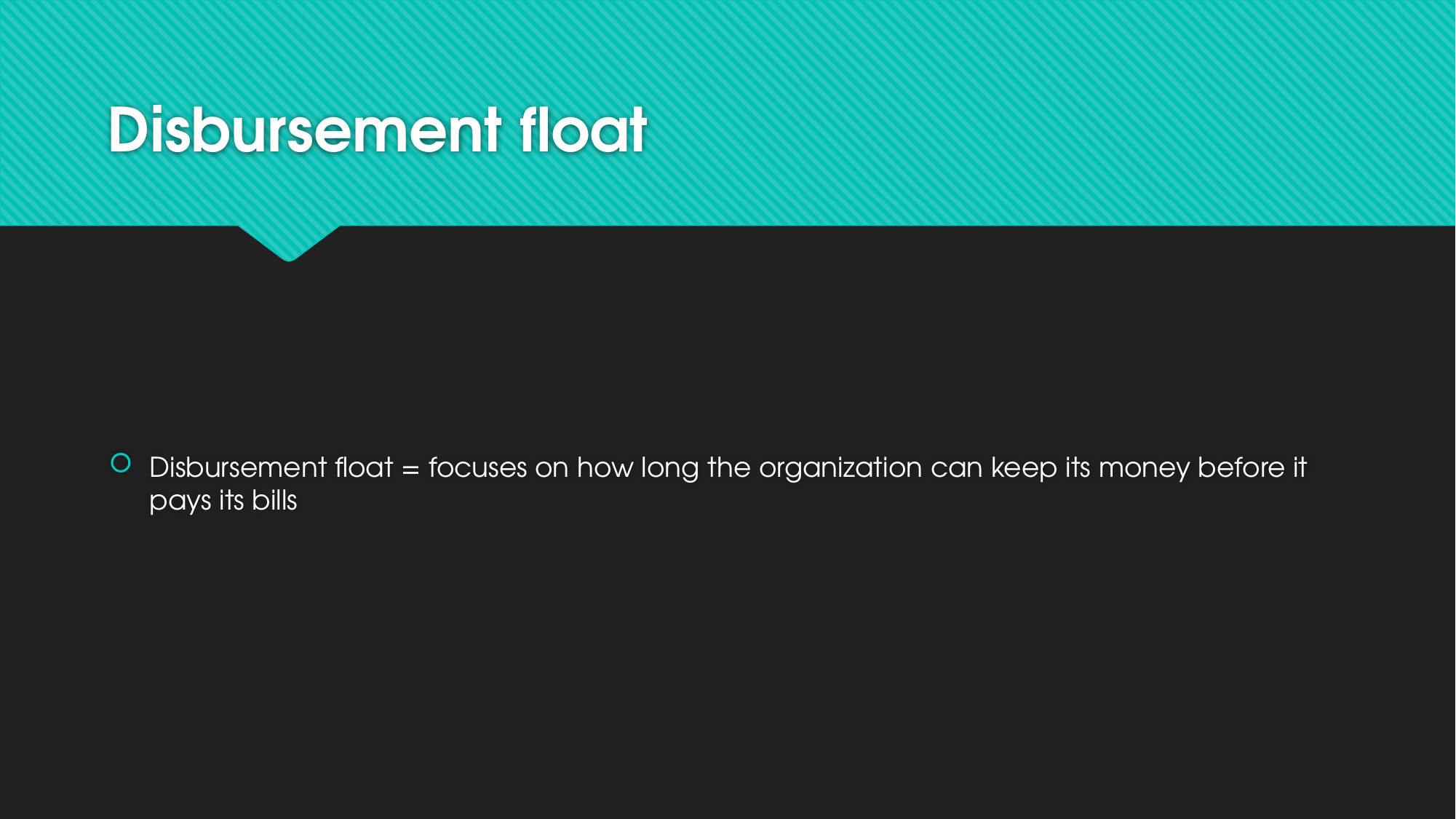

# Disbursement float
Disbursement float = focuses on how long the organization can keep its money before it pays its bills